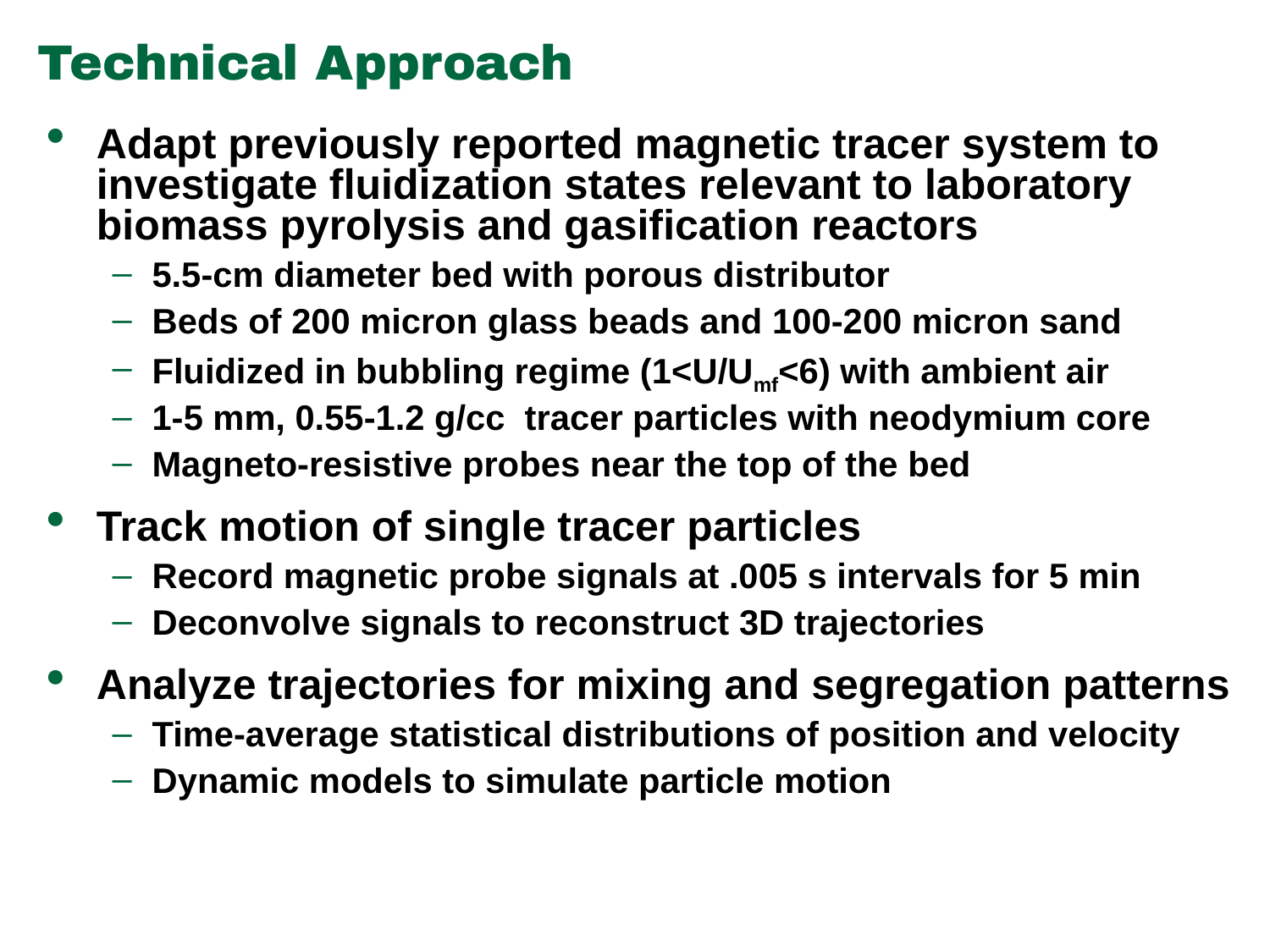

Technical Approach
Adapt previously reported magnetic tracer system to investigate fluidization states relevant to laboratory biomass pyrolysis and gasification reactors
5.5-cm diameter bed with porous distributor
Beds of 200 micron glass beads and 100-200 micron sand
Fluidized in bubbling regime (1<U/Umf<6) with ambient air
1-5 mm, 0.55-1.2 g/cc  tracer particles with neodymium core
Magneto-resistive probes near the top of the bed
Track motion of single tracer particles
Record magnetic probe signals at .005 s intervals for 5 min
Deconvolve signals to reconstruct 3D trajectories
Analyze trajectories for mixing and segregation patterns
Time-average statistical distributions of position and velocity
Dynamic models to simulate particle motion